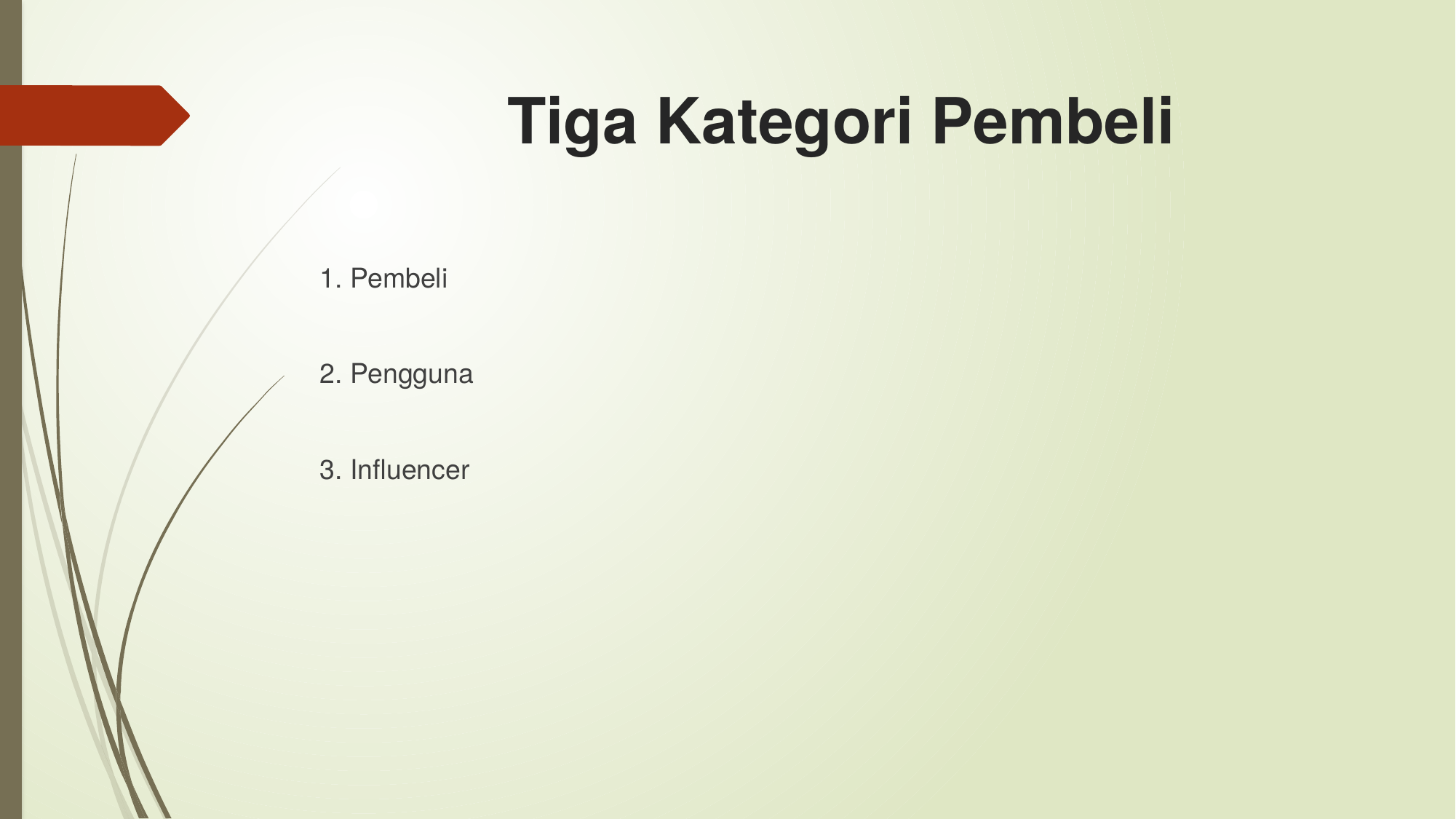

# Tiga Kategori Pembeli
1. Pembeli

2. Pengguna

3. Influencer